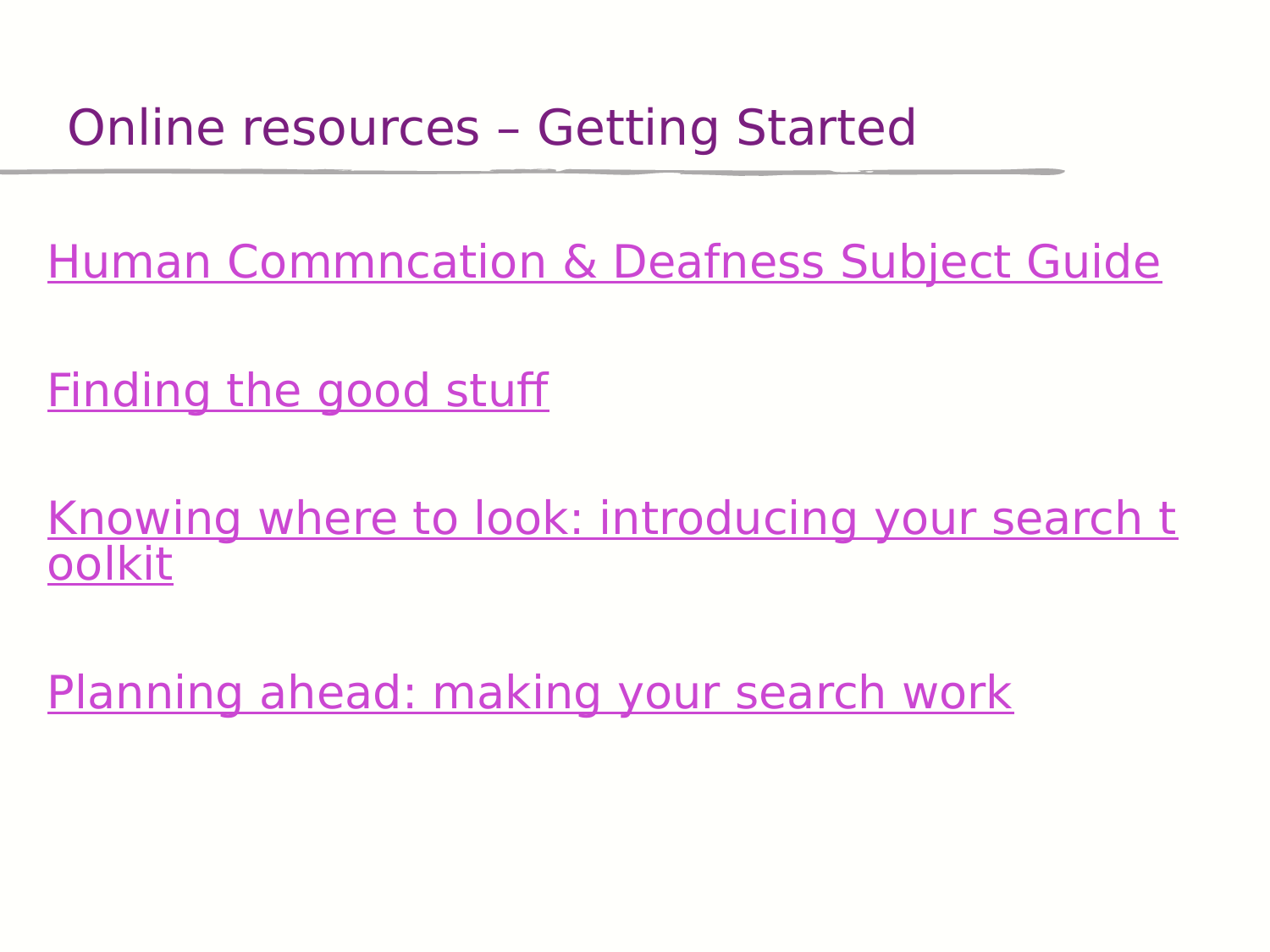

Online resources – Getting Started
Human Commncation & Deafness Subject Guide

Finding the good stuff

Knowing where to look: introducing your search toolkit

Planning ahead: making your search work